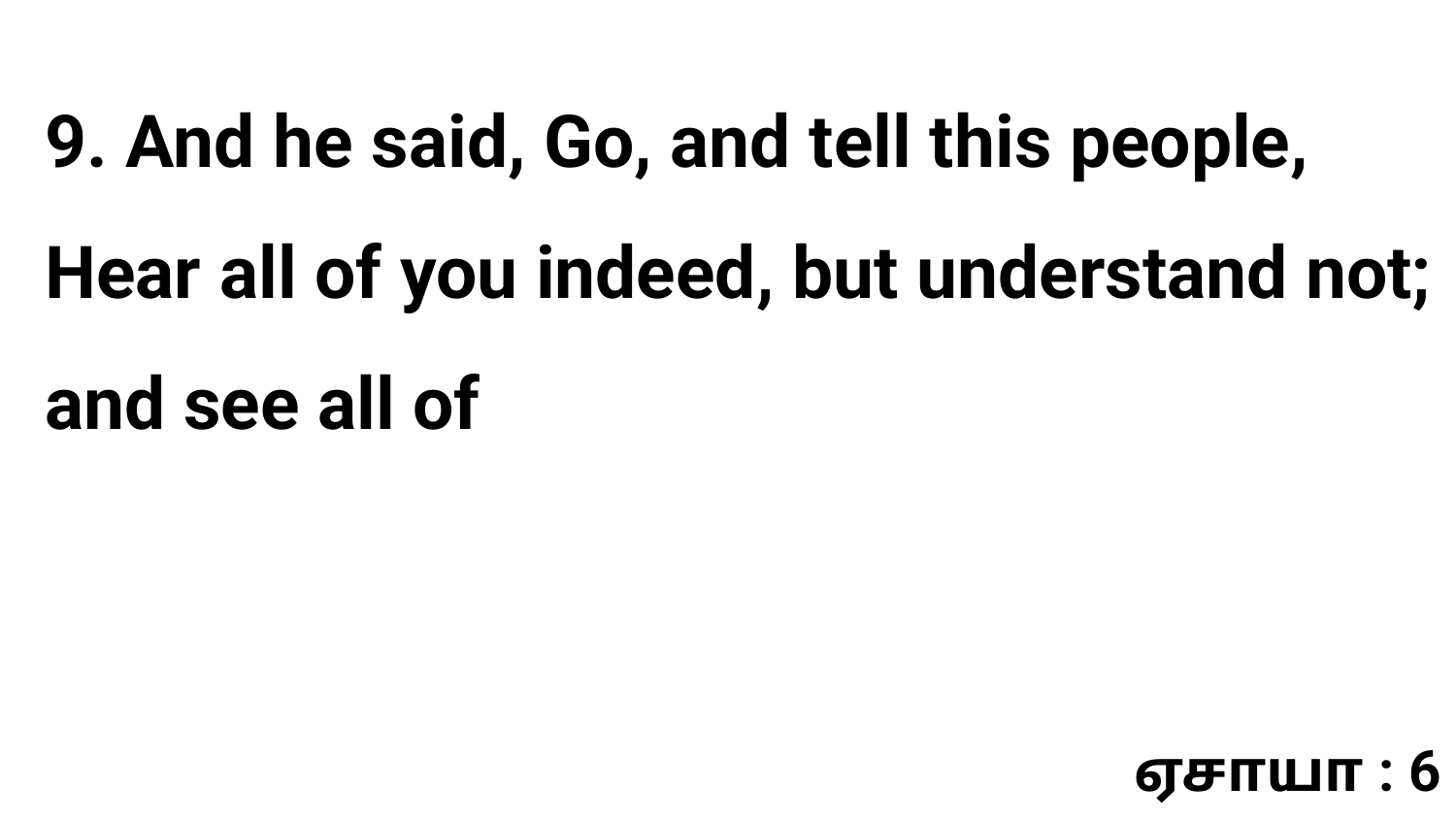

9. And he said, Go, and tell this people, Hear all of you indeed, but understand not; and see all of
ஏசாயா : 6